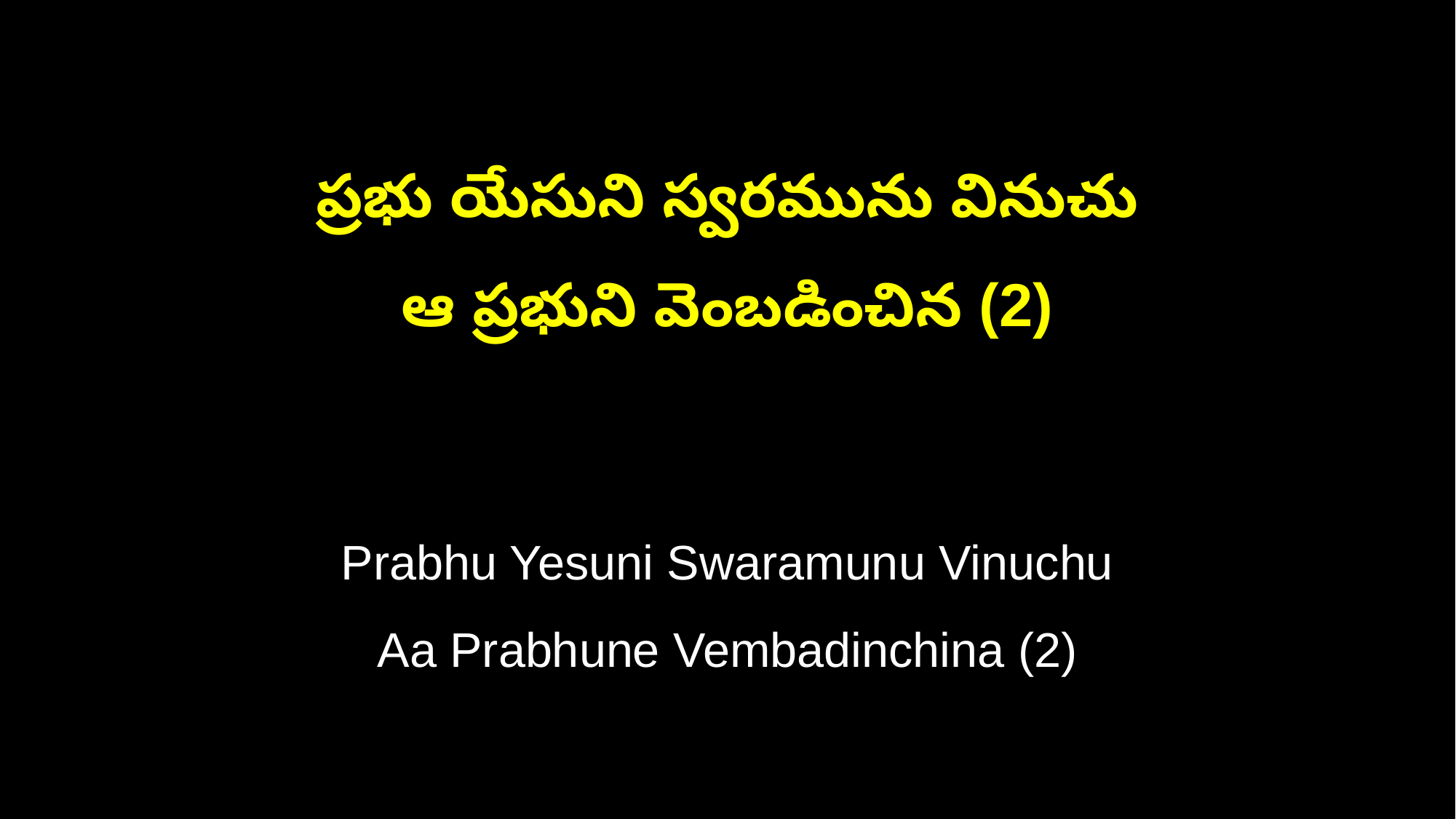

ప్రభు యేసుని స్వరమును వినుచు
ఆ ప్రభుని వెంబడించిన (2)
Prabhu Yesuni Swaramunu Vinuchu
Aa Prabhune Vembadinchina (2)